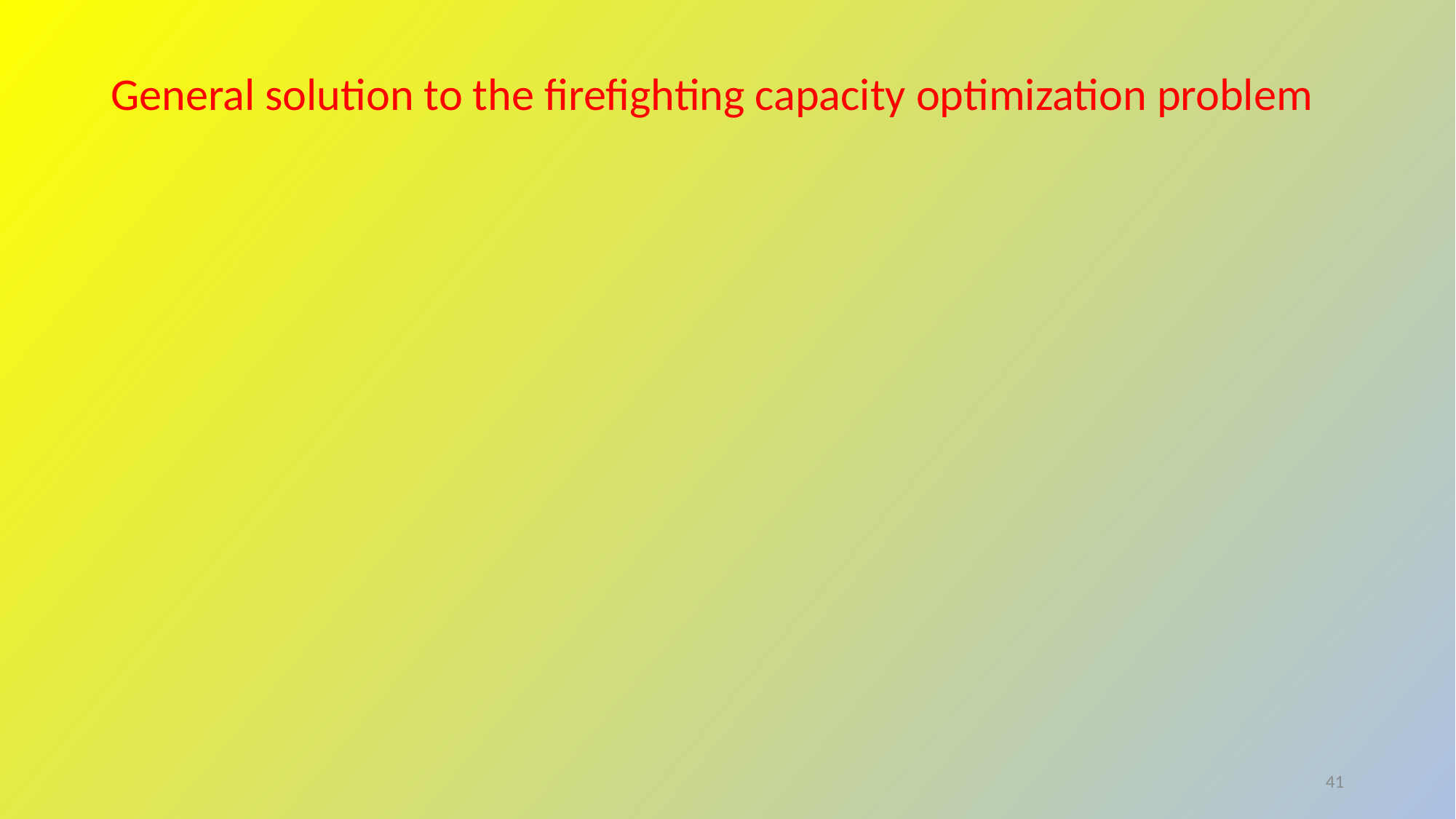

# General solution to the firefighting capacity optimization problem
41